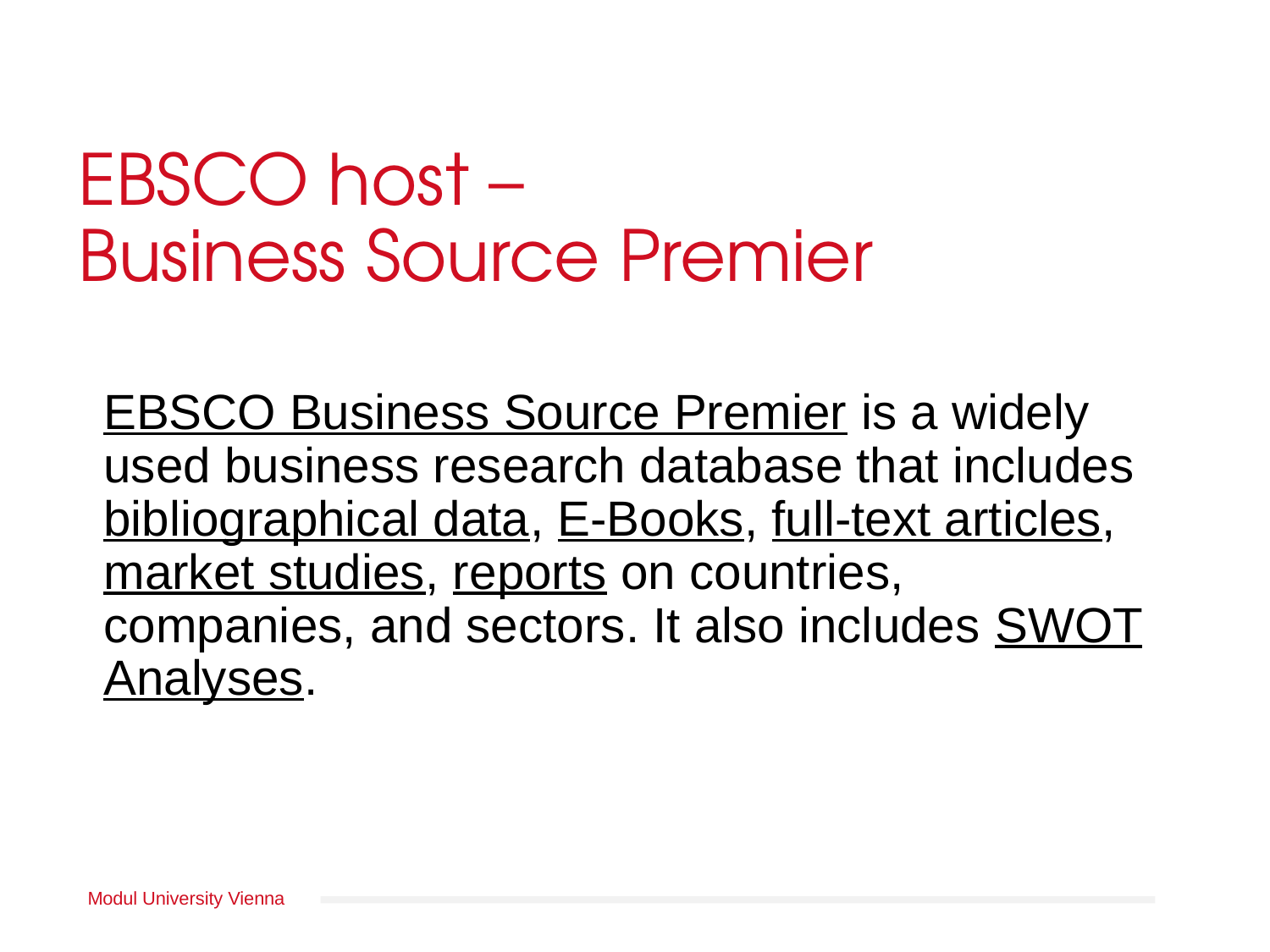

# EBSCO host – Business Source Premier
EBSCO Business Source Premier is a widely used business research database that includes bibliographical data, E-Books, full-text articles, market studies, reports on countries, companies, and sectors. It also includes SWOT Analyses.